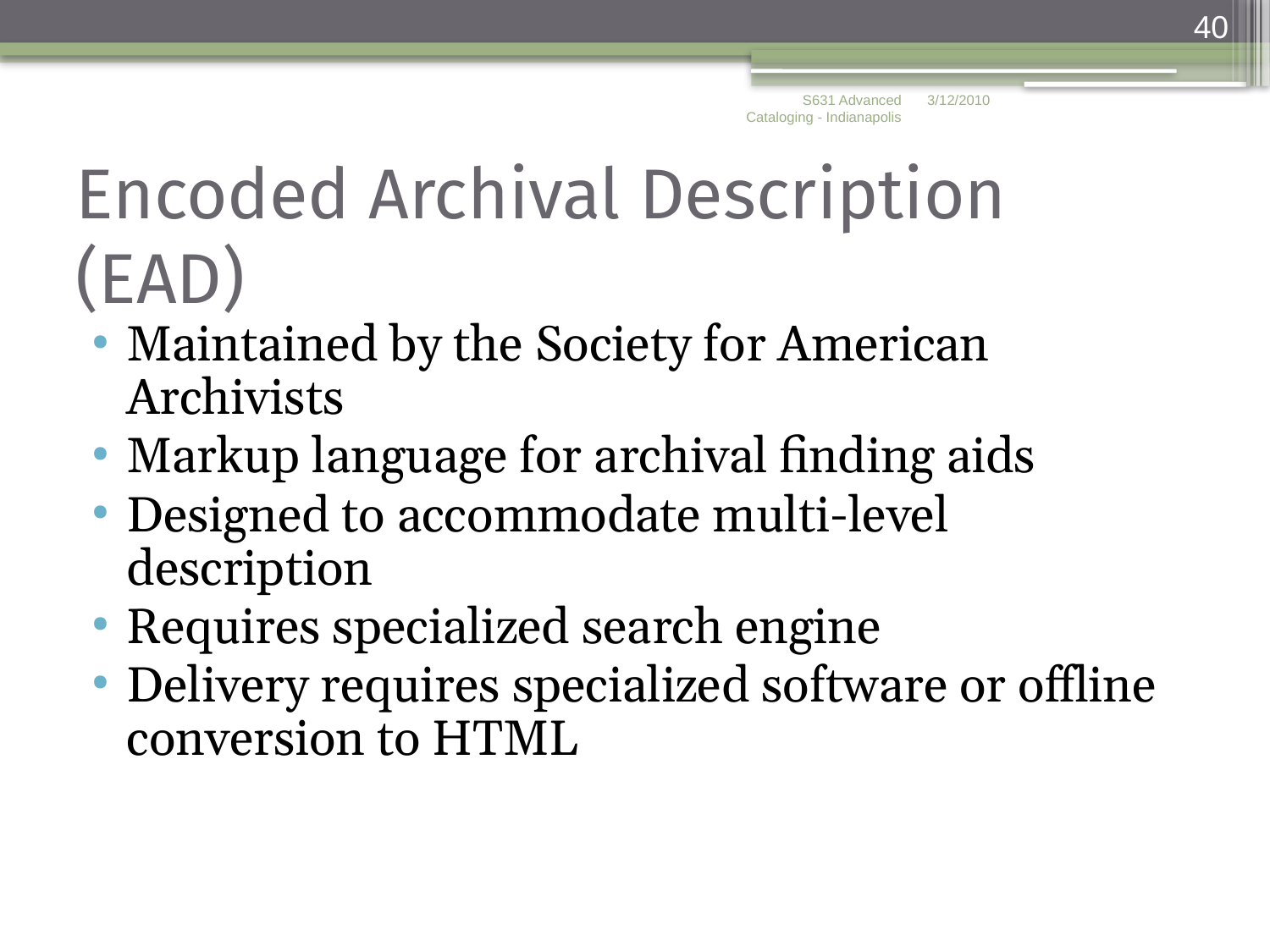

40
S631 Advanced Cataloging - Indianapolis
3/12/2010
# Encoded Archival Description (EAD)
Maintained by the Society for American Archivists
Markup language for archival finding aids
Designed to accommodate multi-level description
Requires specialized search engine
Delivery requires specialized software or offline conversion to HTML